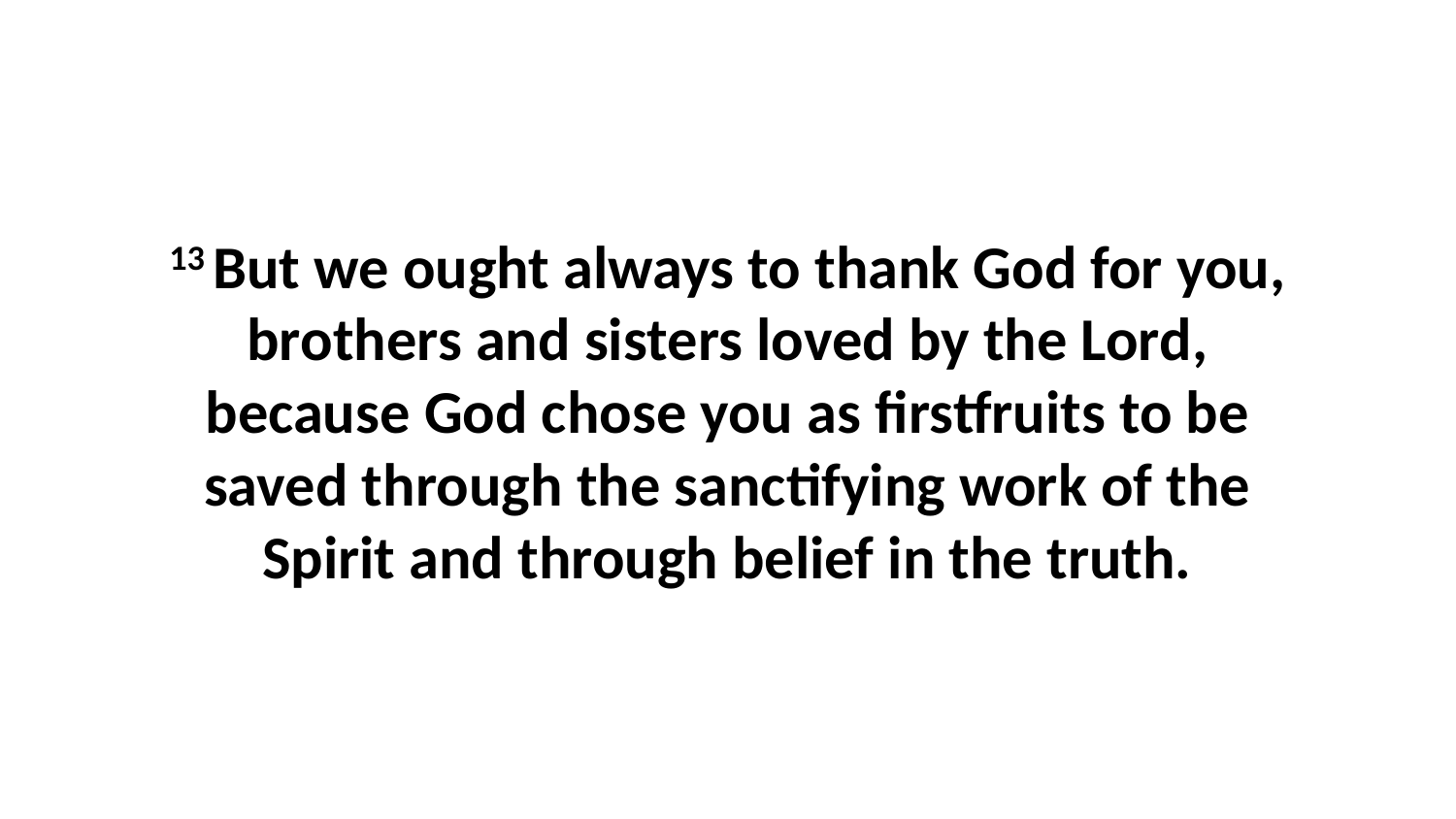

13 But we ought always to thank God for you, brothers and sisters loved by the Lord, because God chose you as firstfruits to be saved through the sanctifying work of the Spirit and through belief in the truth.